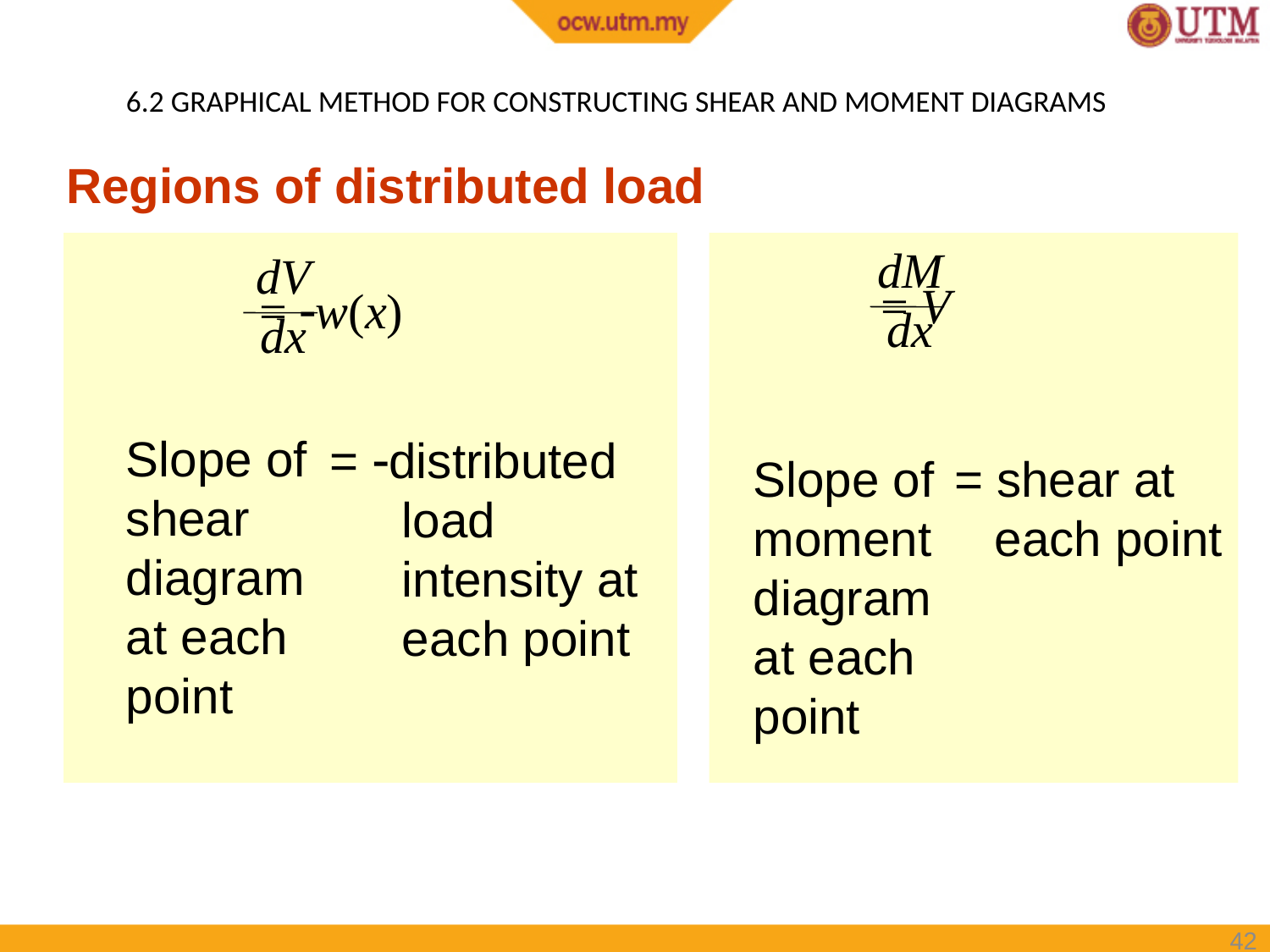

# 6.2 GRAPHICAL METHOD FOR CONSTRUCTING SHEAR AND MOMENT DIAGRAMS
Regions of distributed load

dM
dx
dV
dx
= V
= −w(x)

Slope of shear diagram at each point
= −distributed load intensity at each point
Slope of moment diagram at each point
= shear at each point
42